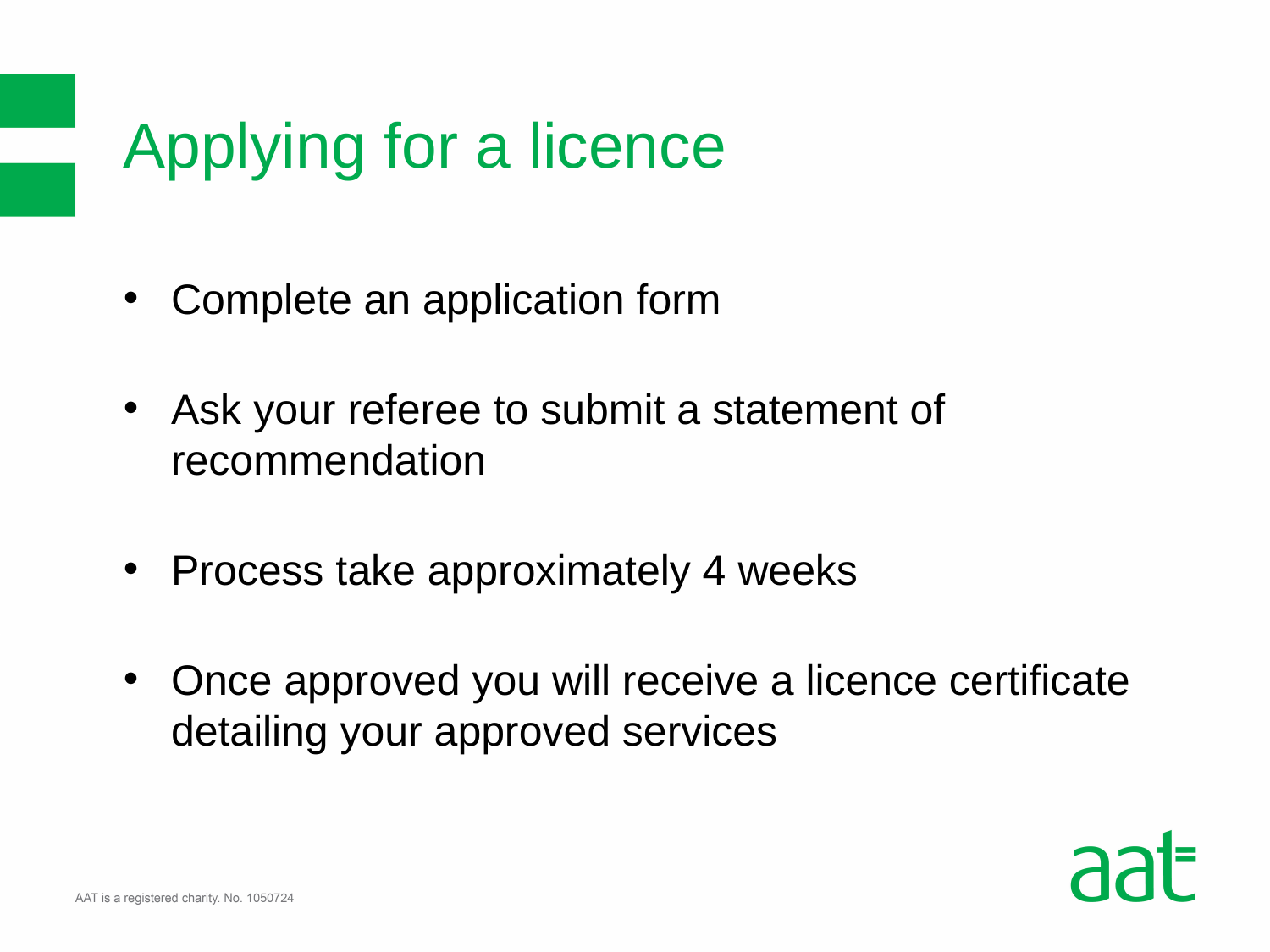

# Applying for a licence
Complete an application form
Ask your referee to submit a statement of recommendation
Process take approximately 4 weeks
Once approved you will receive a licence certificate detailing your approved services